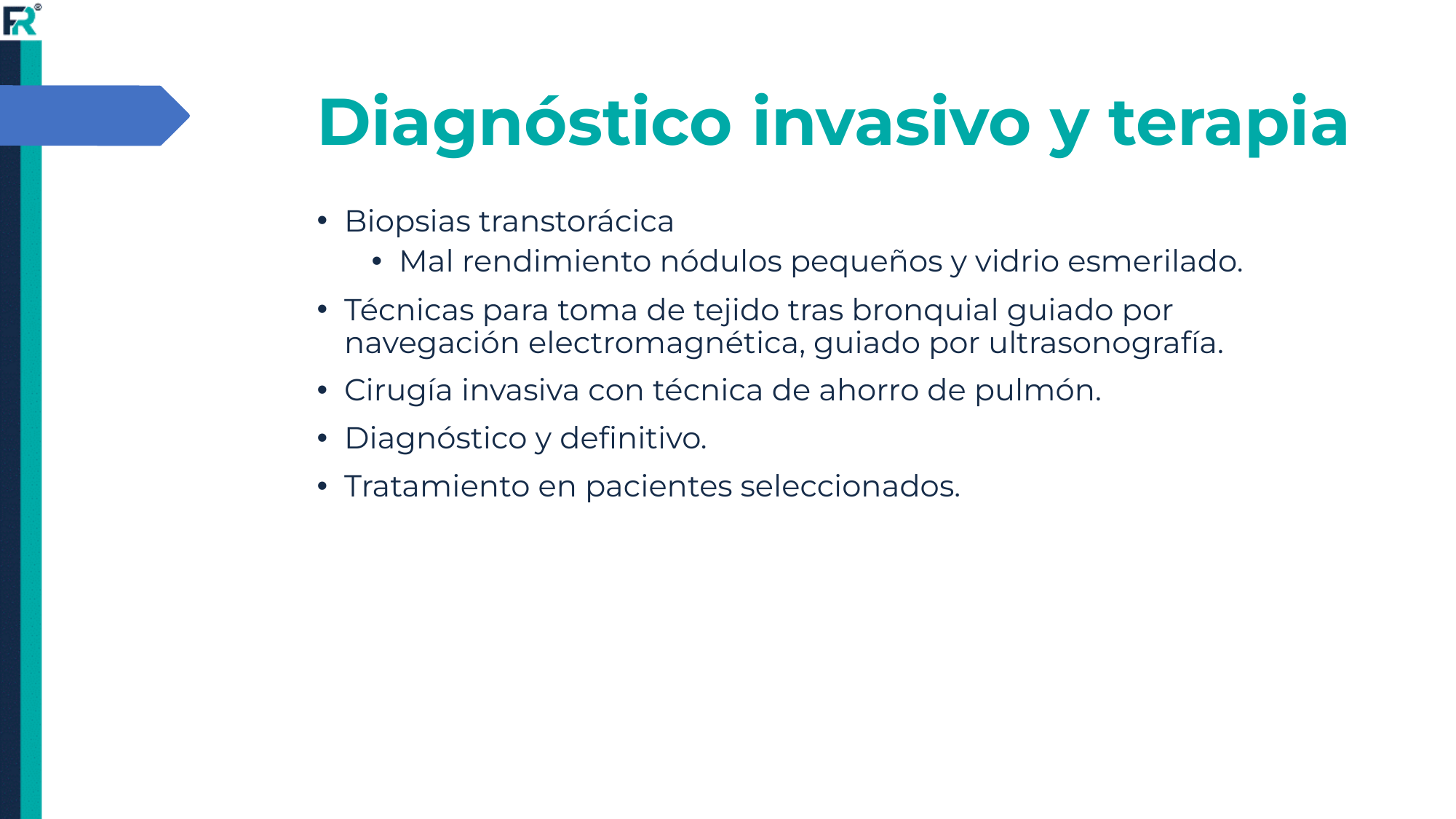

# Diagnóstico invasivo y terapia
Biopsias transtorácica
Mal rendimiento nódulos pequeños y vidrio esmerilado.
Técnicas para toma de tejido tras bronquial guiado por  navegación electromagnética, guiado por ultrasonografía.
Cirugía invasiva con técnica de ahorro de pulmón.
Diagnóstico y definitivo.
Tratamiento en pacientes seleccionados.